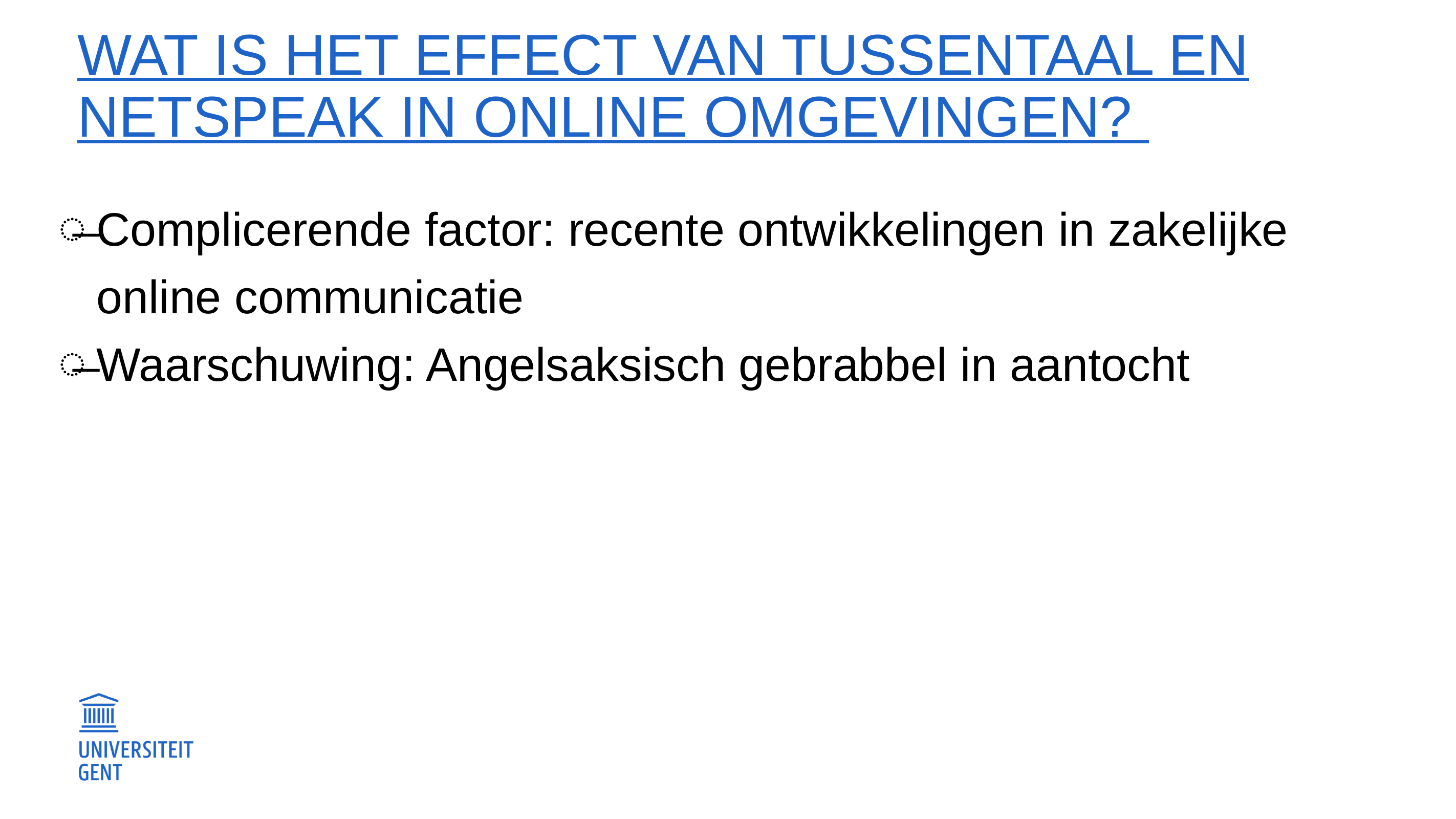

# Wat is het effect van Tussentaal en netspeak in online omgevingen?
Complicerende factor: recente ontwikkelingen in zakelijke online communicatie
Waarschuwing: Angelsaksisch gebrabbel in aantocht